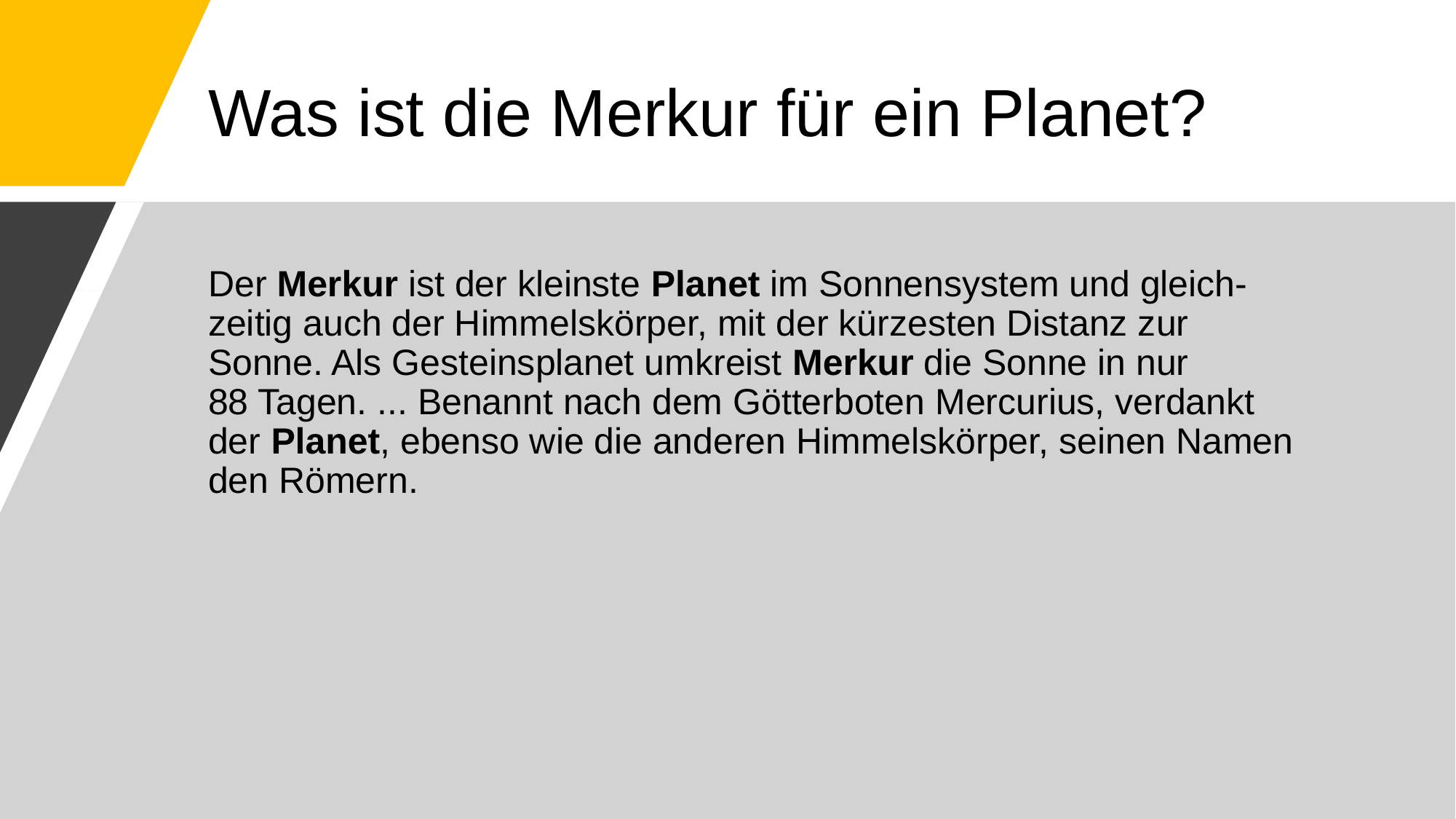

# Was ist die Merkur für ein Planet?

Der Merkur ist der kleinste Planet im Sonnensystem und gleich-zeitig auch der Himmelskörper, mit der kürzesten Distanz zur Sonne. Als Gesteinsplanet umkreist Merkur die Sonne in nur
88 Tagen. ... Benannt nach dem Götterboten Mercurius, verdankt der Planet, ebenso wie die anderen Himmelskörper, seinen Namen den Römern.